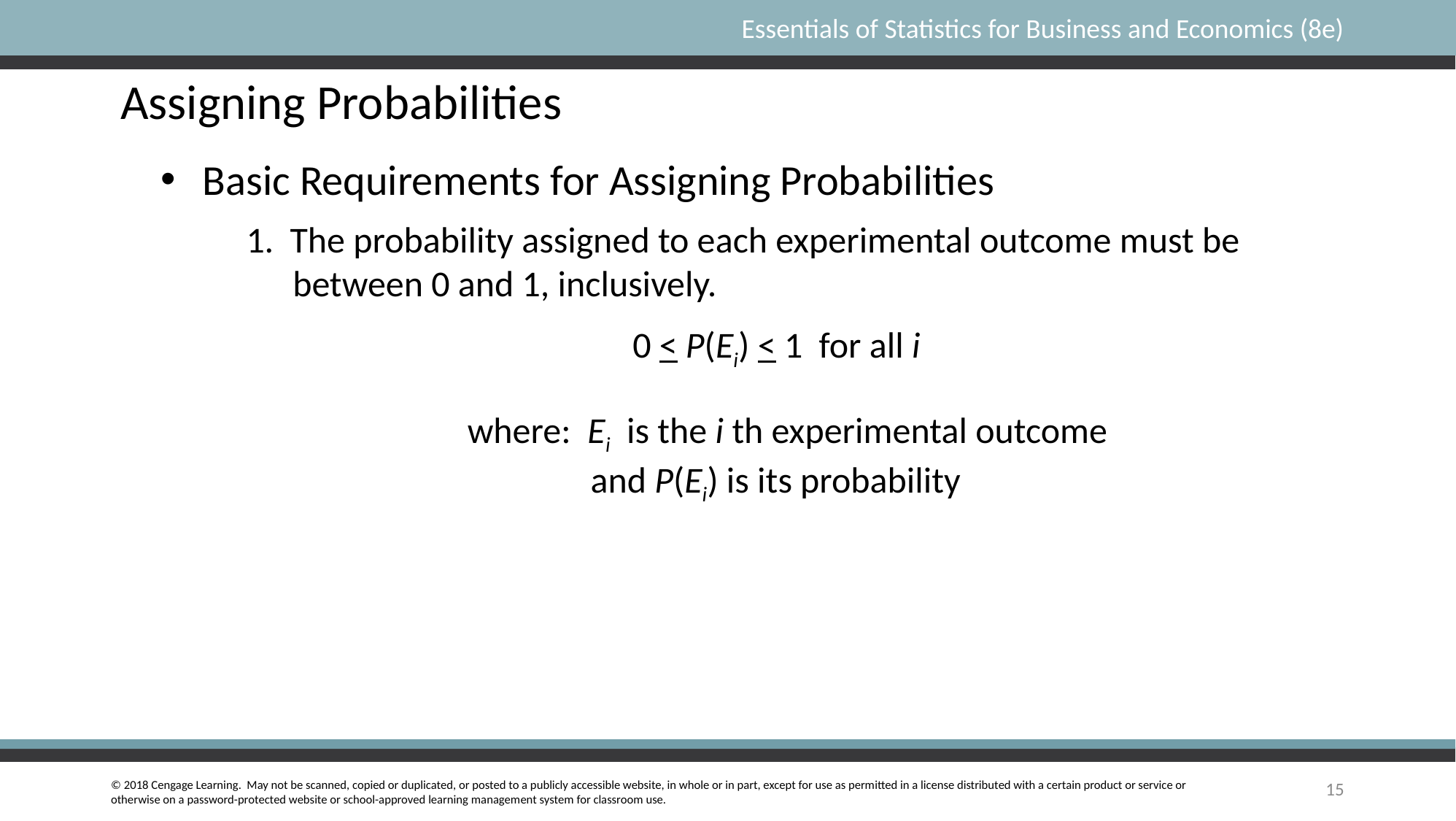

Assigning Probabilities
Basic Requirements for Assigning Probabilities
 1.  The probability assigned to each experimental outcome must be between 0 and 1, inclusively.
0 < P(Ei) < 1  for all i
where:  Ei  is the i th experimental outcome
               and P(Ei) is its probability
15